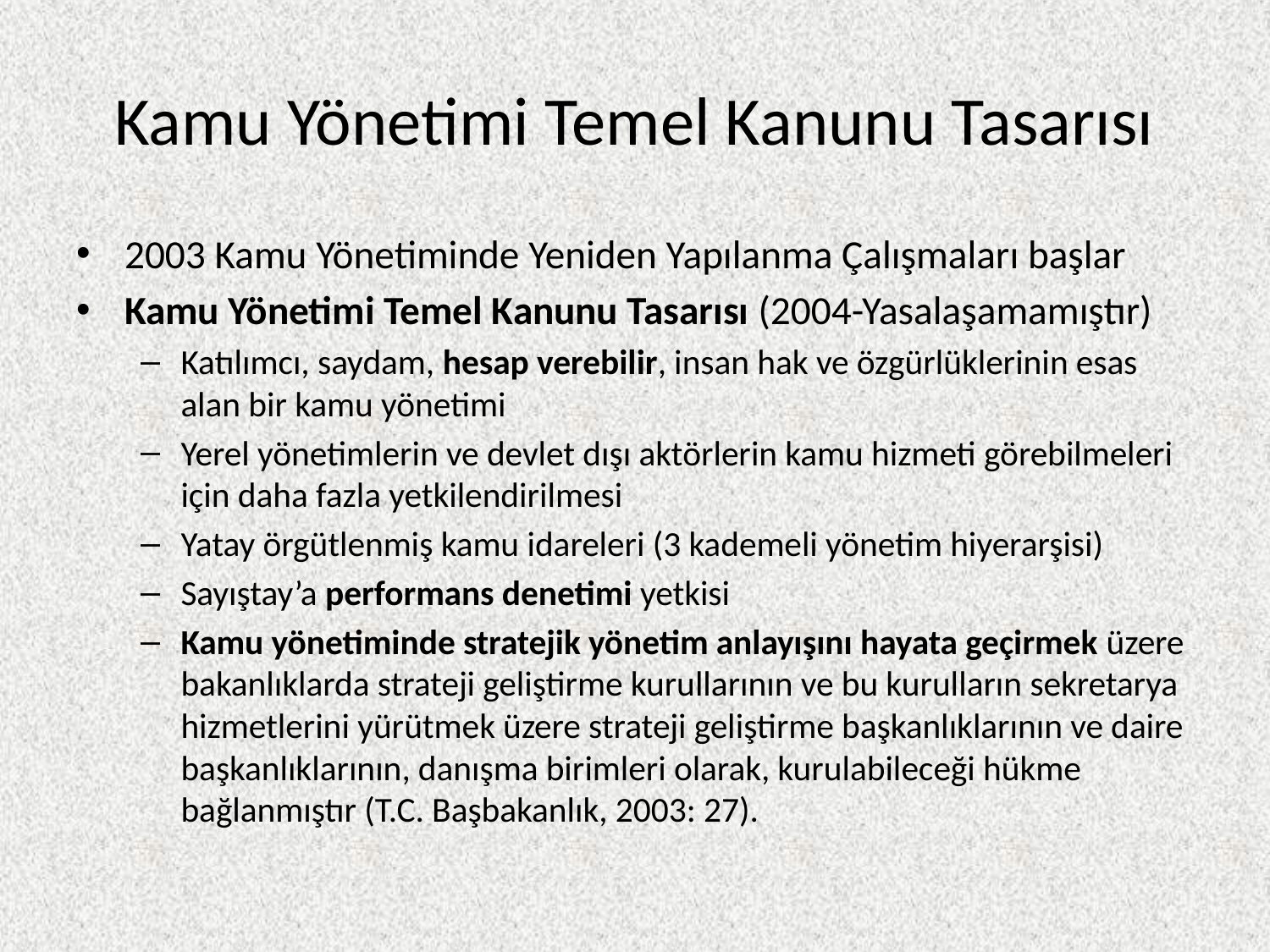

# Kamu Yönetimi Temel Kanunu Tasarısı
2003 Kamu Yönetiminde Yeniden Yapılanma Çalışmaları başlar
Kamu Yönetimi Temel Kanunu Tasarısı (2004-Yasalaşamamıştır)
Katılımcı, saydam, hesap verebilir, insan hak ve özgürlüklerinin esas alan bir kamu yönetimi
Yerel yönetimlerin ve devlet dışı aktörlerin kamu hizmeti görebilmeleri için daha fazla yetkilendirilmesi
Yatay örgütlenmiş kamu idareleri (3 kademeli yönetim hiyerarşisi)
Sayıştay’a performans denetimi yetkisi
Kamu yönetiminde stratejik yönetim anlayışını hayata geçirmek üzere bakanlıklarda strateji geliştirme kurullarının ve bu kurulların sekretarya hizmetlerini yürütmek üzere strateji geliştirme başkanlıklarının ve daire başkanlıklarının, danışma birimleri olarak, kurulabileceği hükme bağlanmıştır (T.C. Başbakanlık, 2003: 27).